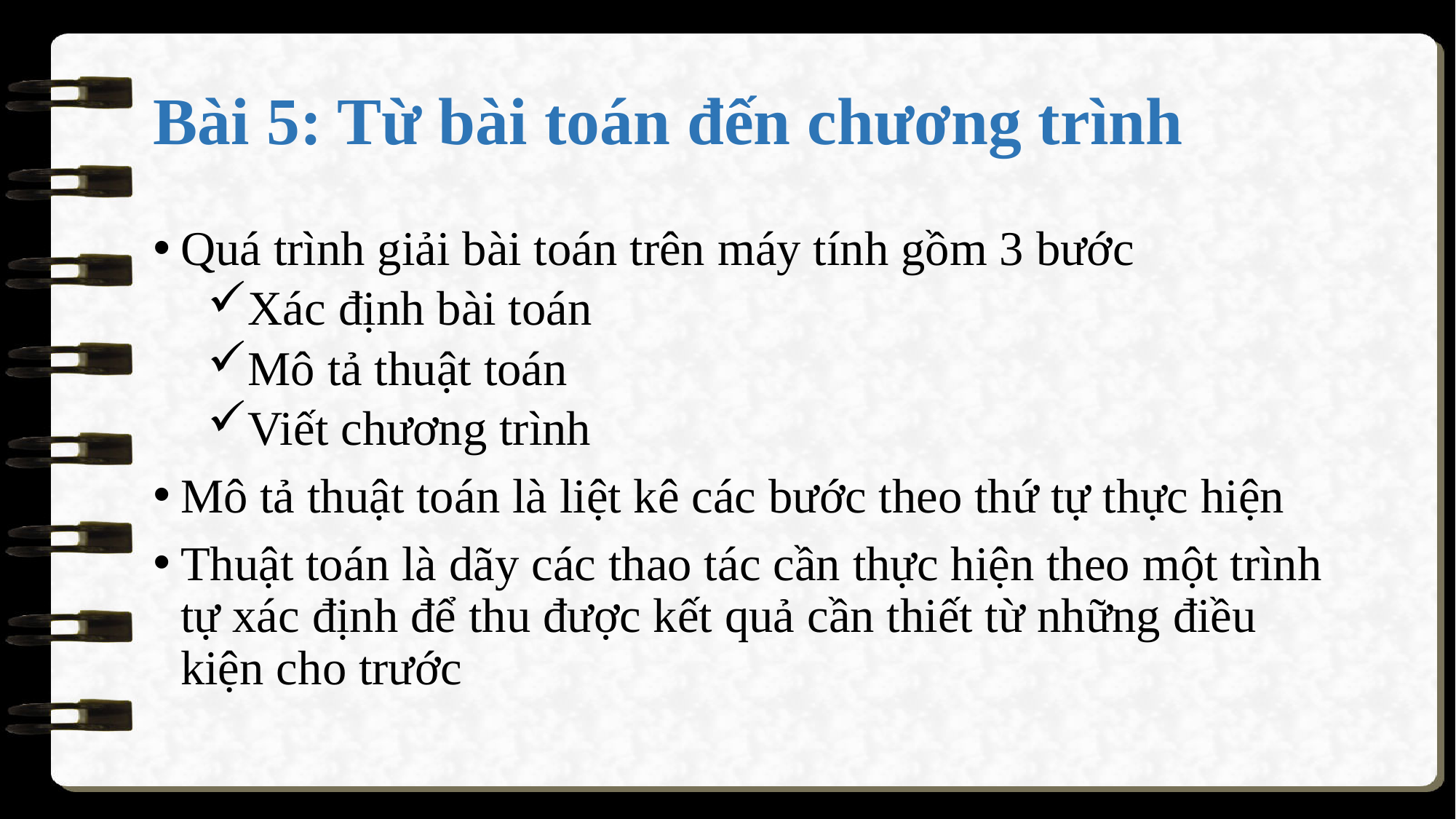

# Bài 5: Từ bài toán đến chương trình
Quá trình giải bài toán trên máy tính gồm 3 bước
Xác định bài toán
Mô tả thuật toán
Viết chương trình
Mô tả thuật toán là liệt kê các bước theo thứ tự thực hiện
Thuật toán là dãy các thao tác cần thực hiện theo một trình tự xác định để thu được kết quả cần thiết từ những điều kiện cho trước